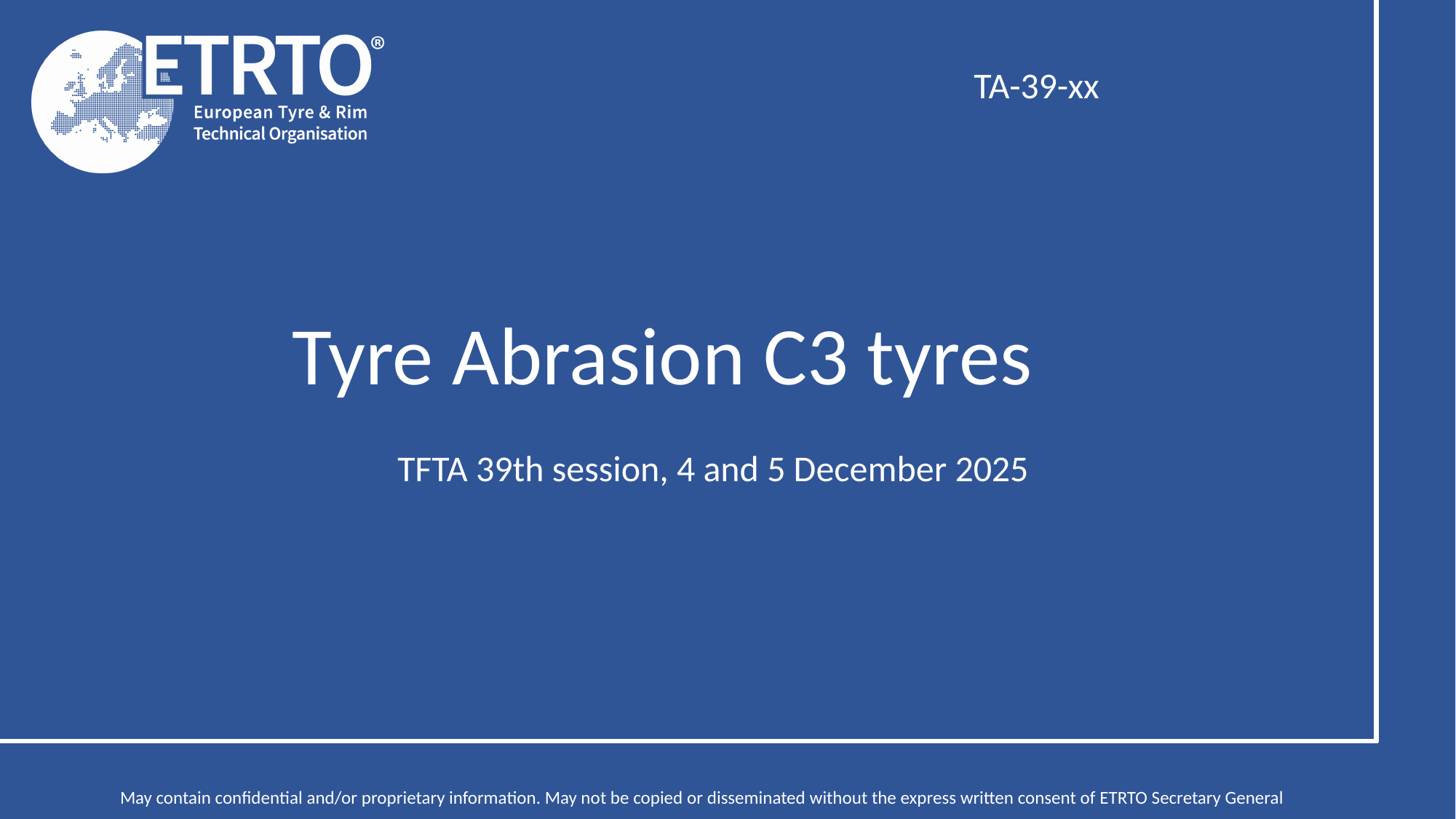

TA-39-xx

Tyre Abrasion C3 tyres

TFTA 39th session, 4 and 5 December 2025